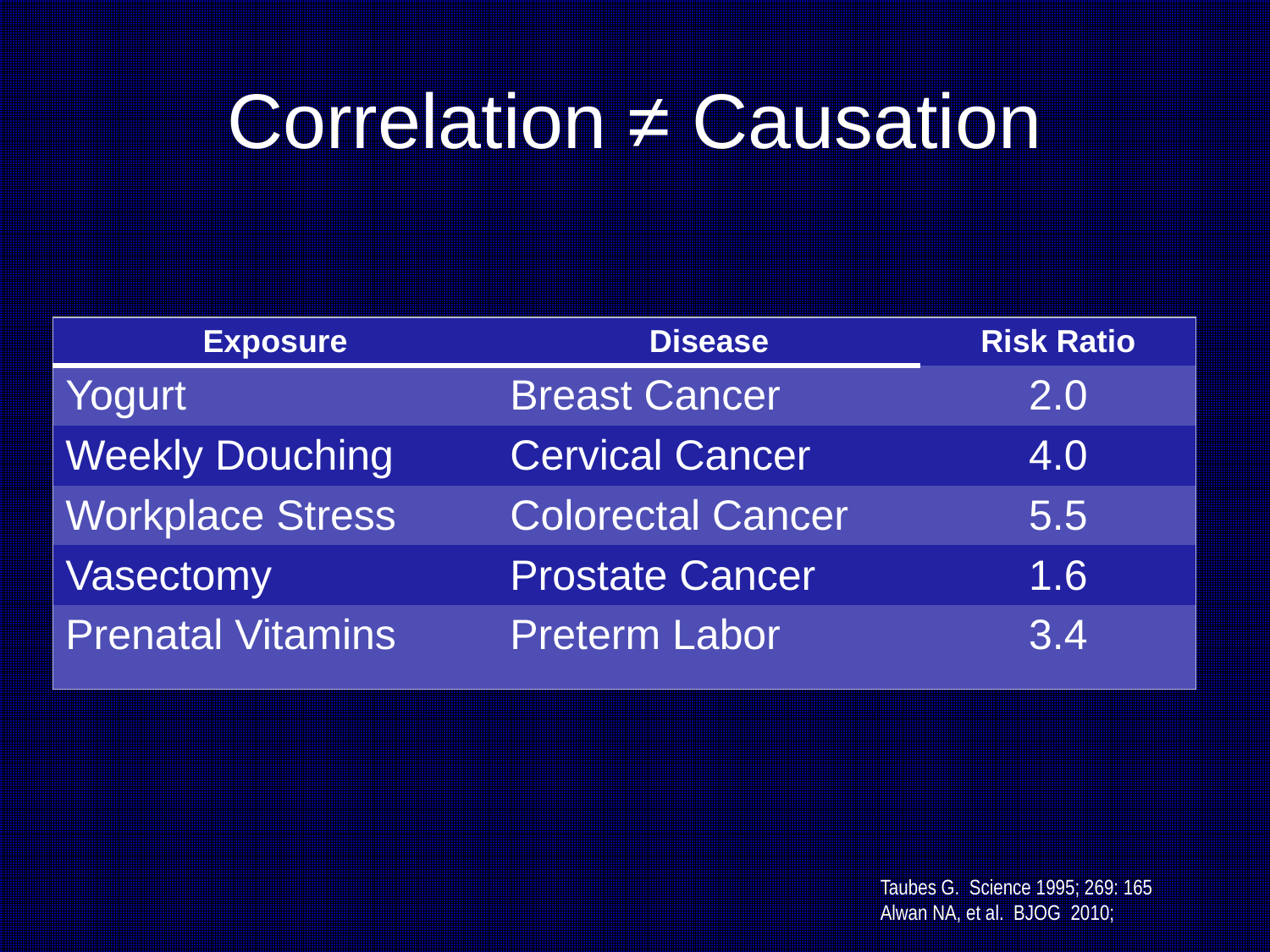

# Correlation ≠ Causation
| Exposure | Disease | Risk Ratio |
| --- | --- | --- |
| Yogurt | Breast Cancer | 2.0 |
| Weekly Douching | Cervical Cancer | 4.0 |
| Workplace Stress | Colorectal Cancer | 5.5 |
| Vasectomy | Prostate Cancer | 1.6 |
| Prenatal Vitamins | Preterm Labor | 3.4 |
Taubes G.  Science 1995; 269: 165
Alwan NA, et al.  BJOG  2010;